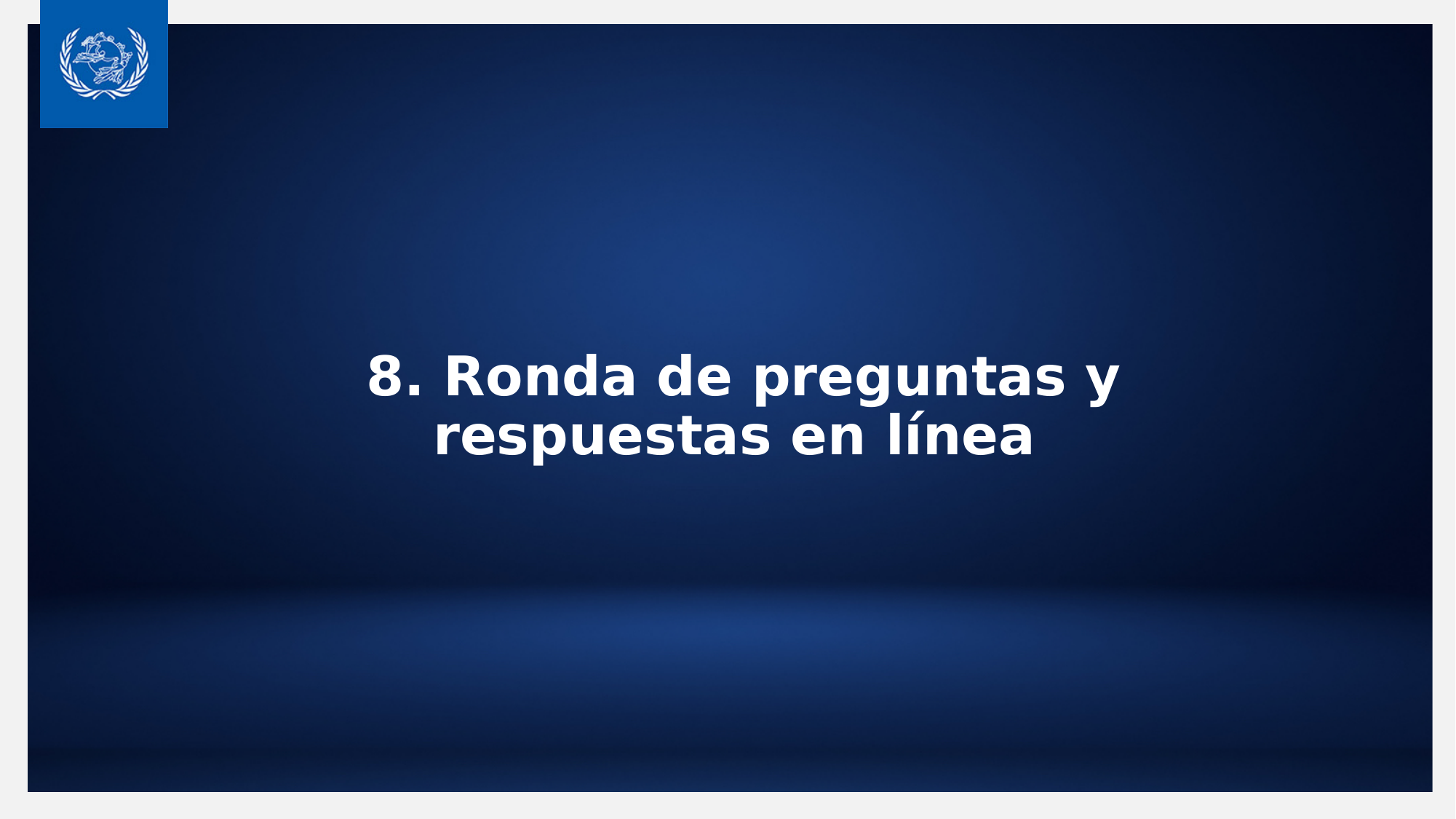

# 8. Ronda de preguntas y respuestas en línea